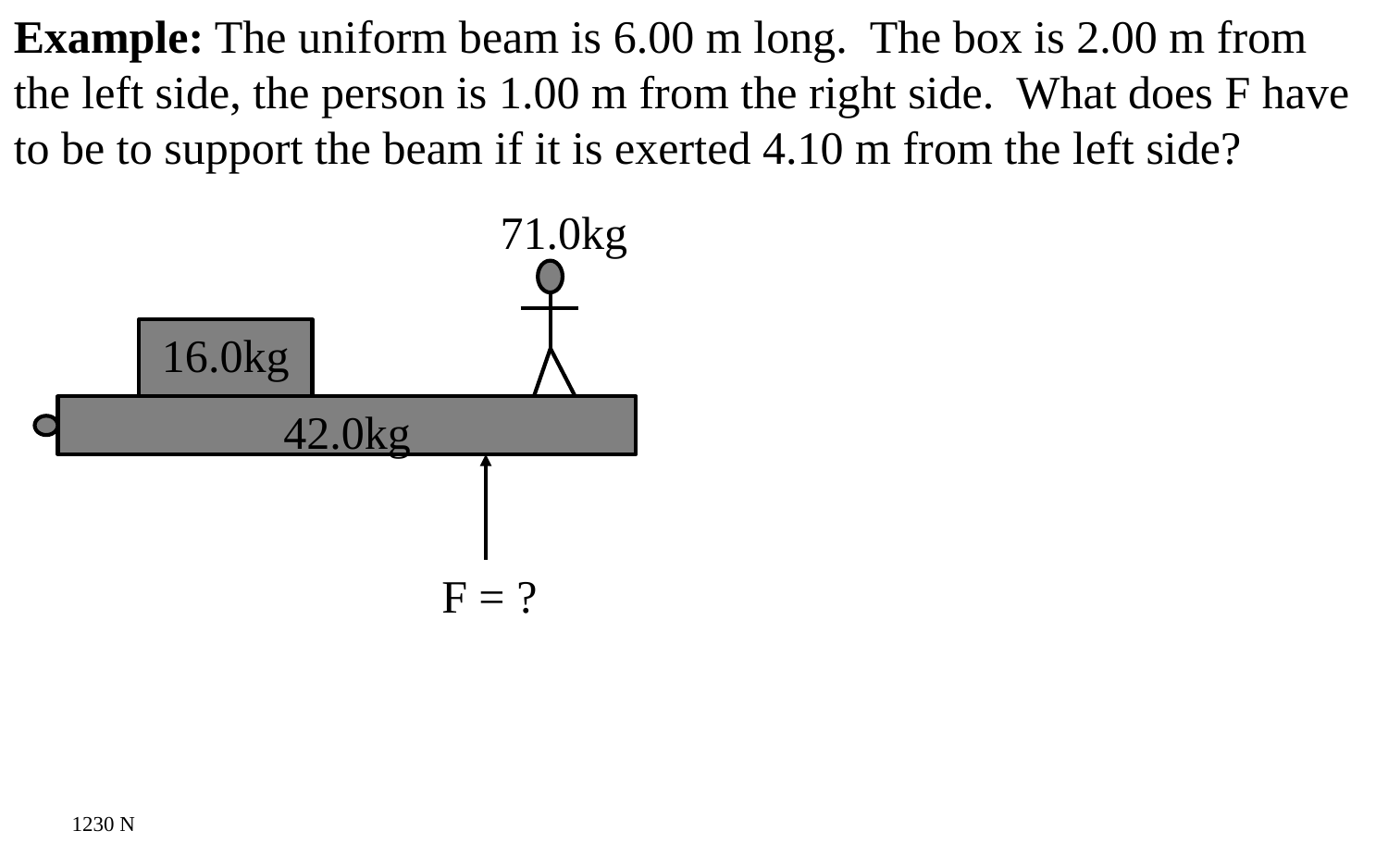

Example: The uniform beam is 6.00 m long.  The box is 2.00 m from the left side, the person is 1.00 m from the right side.  What does F have to be to support the beam if it is exerted 4.10 m from the left side?
71.0kg

16.0kg
42.0kg

F = ?
1230 N